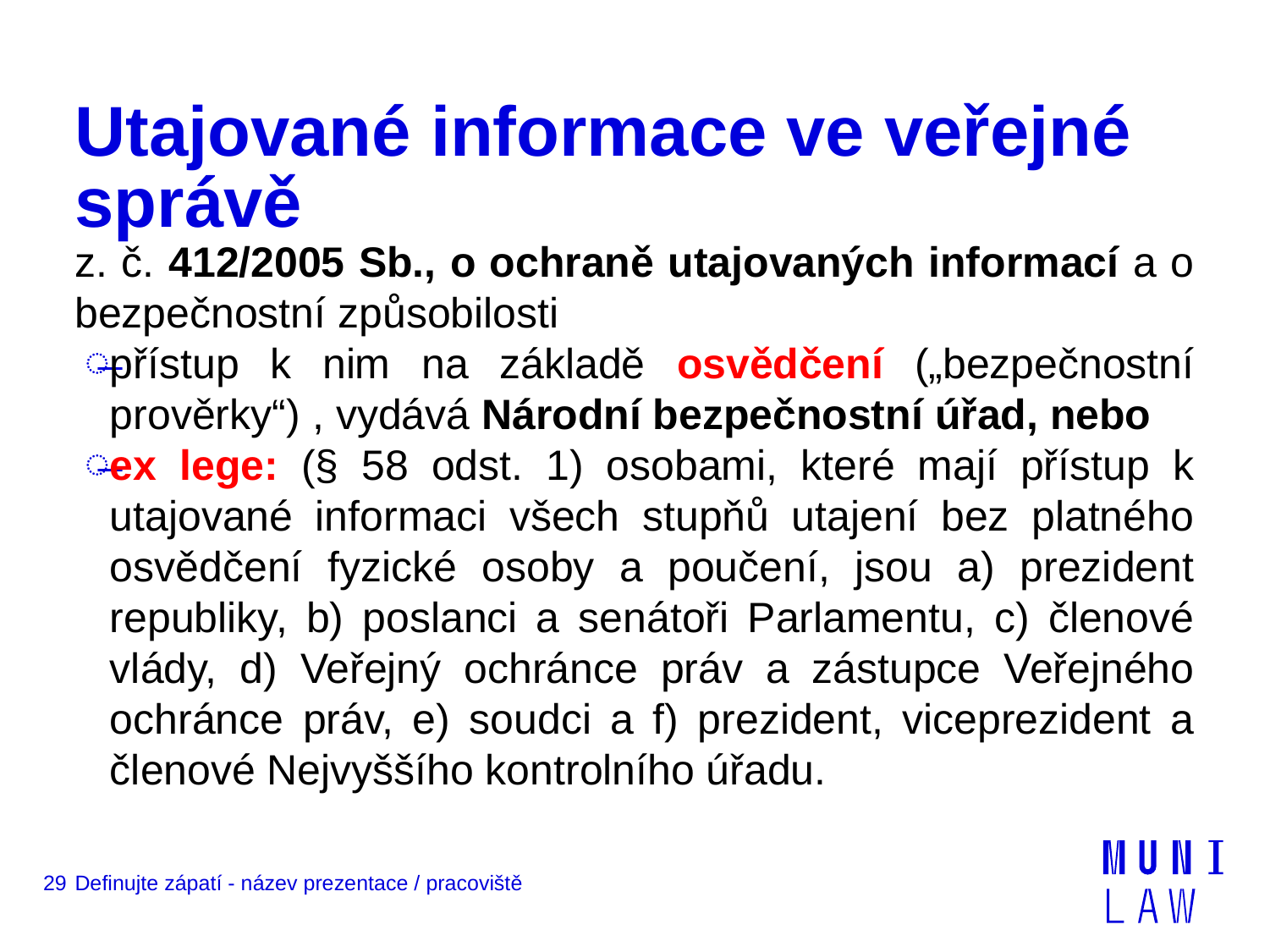

# Utajované informace ve veřejné správě
z. č. 412/2005 Sb., o ochraně utajovaných informací a o bezpečnostní způsobilosti
přístup k nim na základě osvědčení („bezpečnostní prověrky“) , vydává Národní bezpečnostní úřad, nebo
ex lege: (§ 58 odst. 1) osobami, které mají přístup k utajované informaci všech stupňů utajení bez platného osvědčení fyzické osoby a poučení, jsou a) prezident republiky, b) poslanci a senátoři Parlamentu, c) členové vlády, d) Veřejný ochránce práv a zástupce Veřejného ochránce práv, e) soudci a f) prezident, viceprezident a členové Nejvyššího kontrolního úřadu.

29
Definujte zápatí - název prezentace / pracoviště